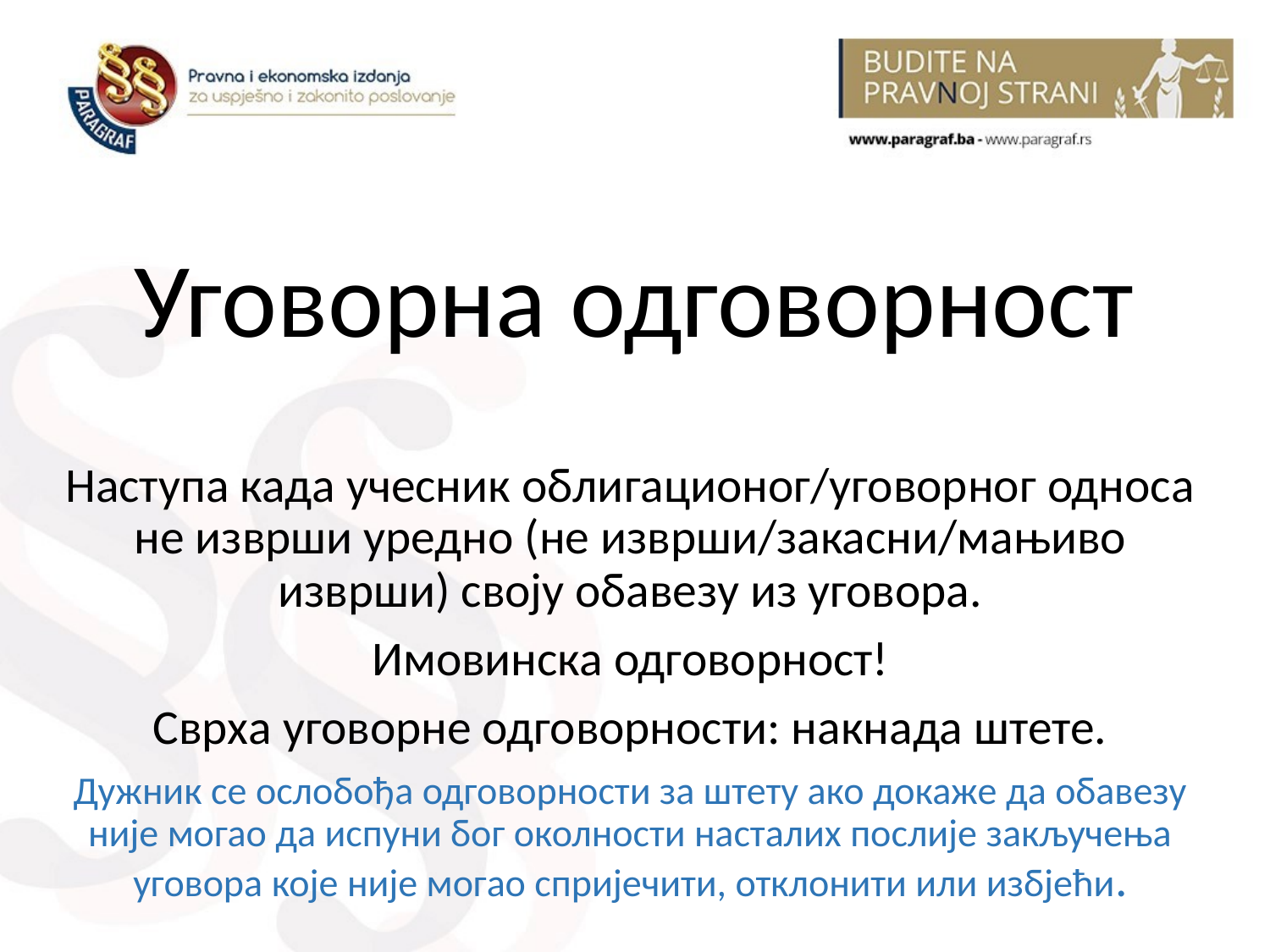

# Уговорна одговорност
Наступа када учесник облигационог/уговорног односа не изврши уредно (не изврши/закасни/мањиво изврши) своју обавезу из уговора.
Имовинска одговорност!
Сврха уговорне одговорности: накнада штете.
Дужник се ослобођа одговорности за штету ако докаже да обавезу није могао да испуни бог околности насталих послије закључења уговора које није могао спријечити, отклонити или избјећи.